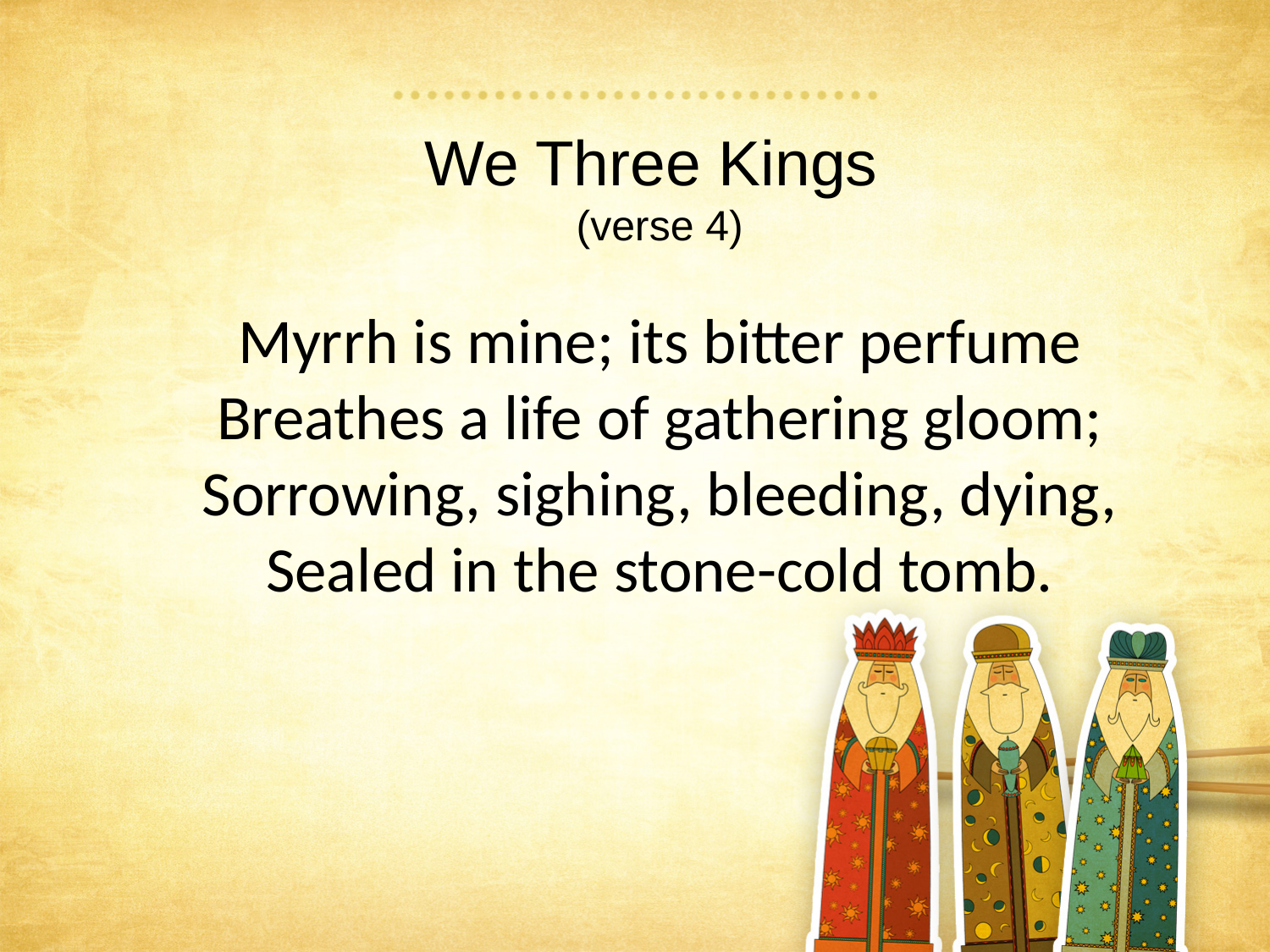

We Three Kings
(verse 4)

Myrrh is mine; its bitter perfume
Breathes a life of gathering gloom;
Sorrowing, sighing, bleeding, dying,
Sealed in the stone-cold tomb.